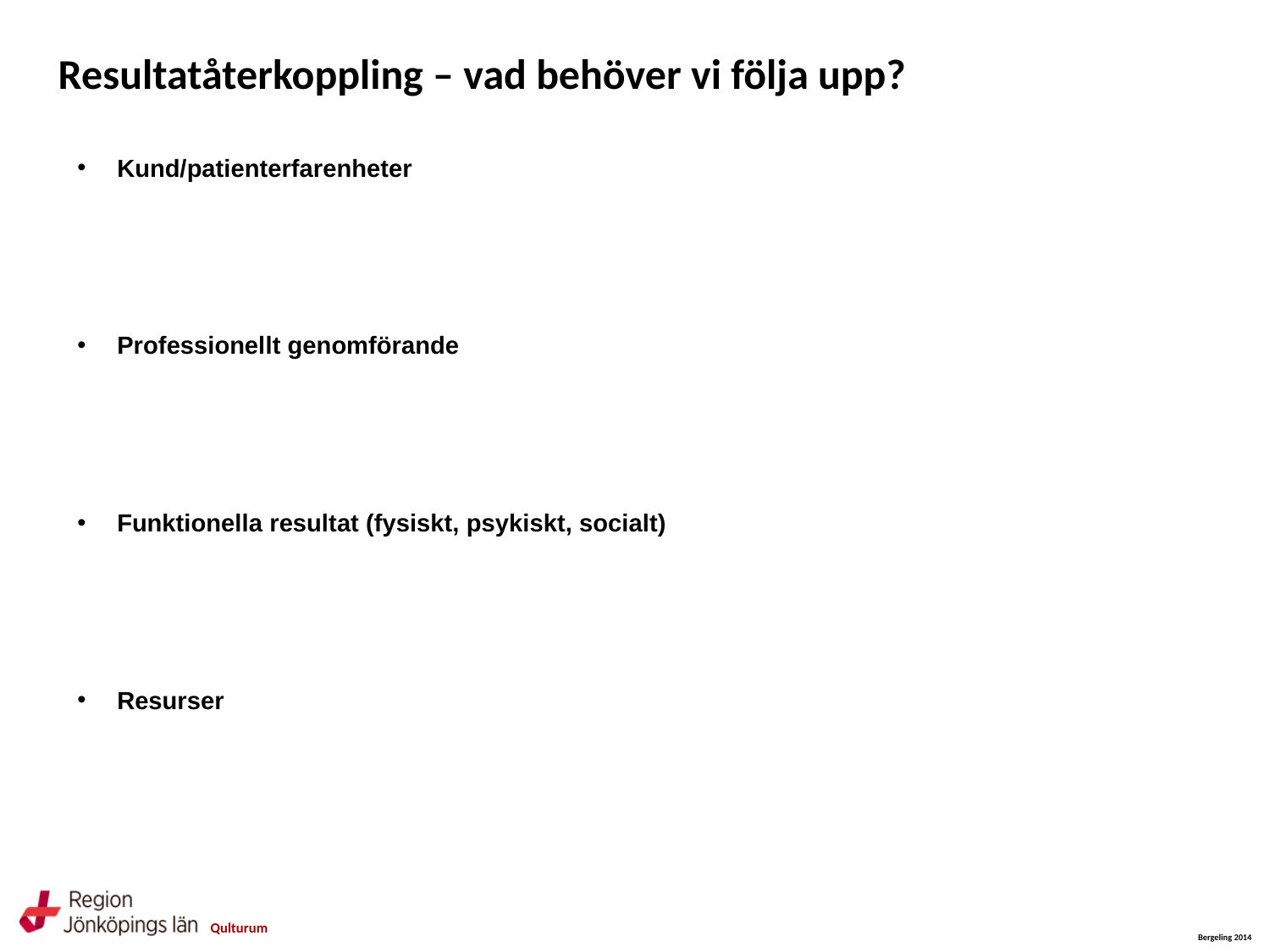

# Resultatåterkoppling – vad behöver vi följa upp?
Kund/patienterfarenheter

Professionellt genomförande

Funktionella resultat (fysiskt, psykiskt, socialt)

Resurser